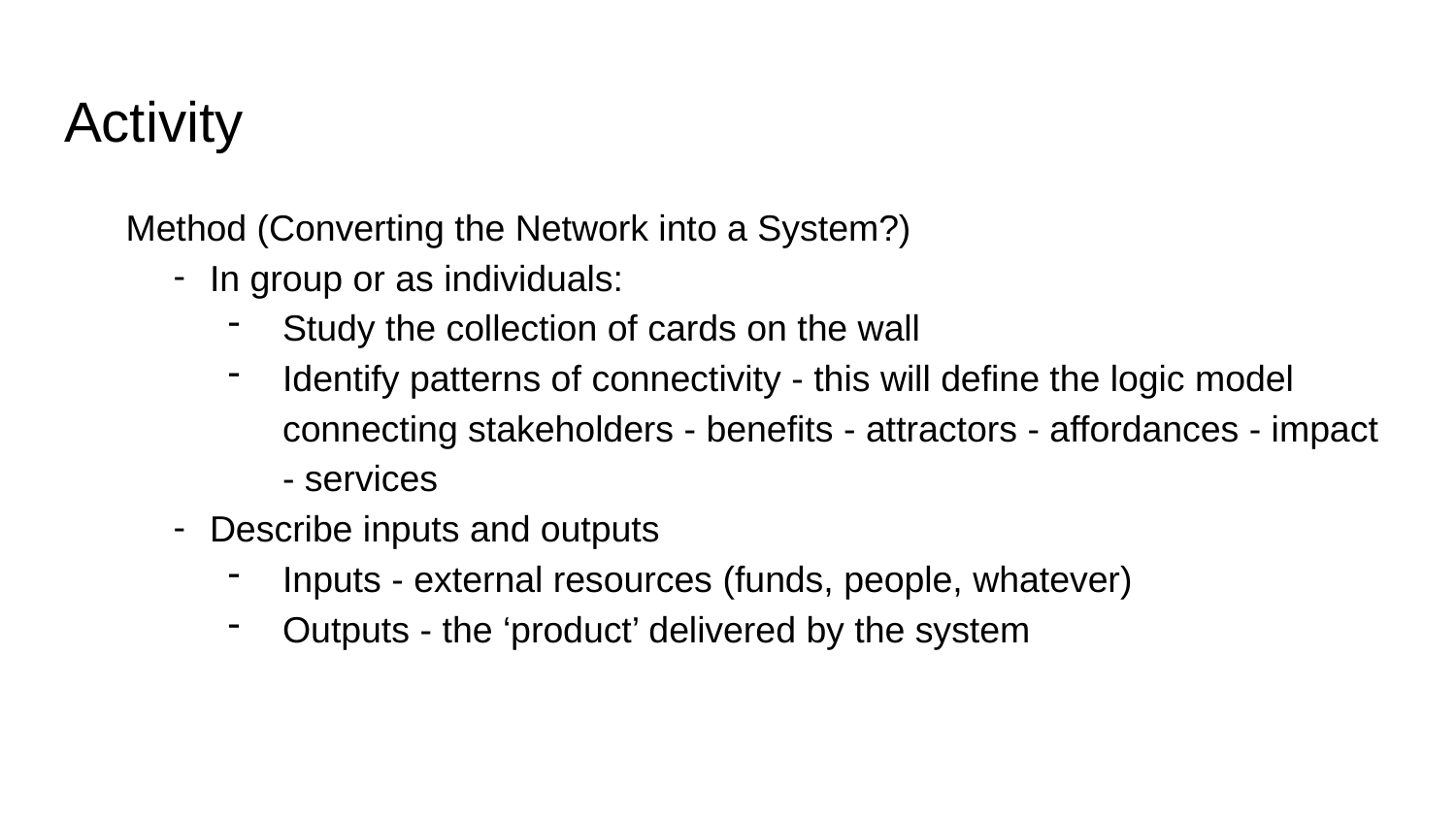

# Activity
Method (Converting the Network into a System?)
In group or as individuals:
Study the collection of cards on the wall
Identify patterns of connectivity - this will define the logic model connecting stakeholders - benefits - attractors - affordances - impact - services
Describe inputs and outputs
Inputs - external resources (funds, people, whatever)
Outputs - the ‘product’ delivered by the system